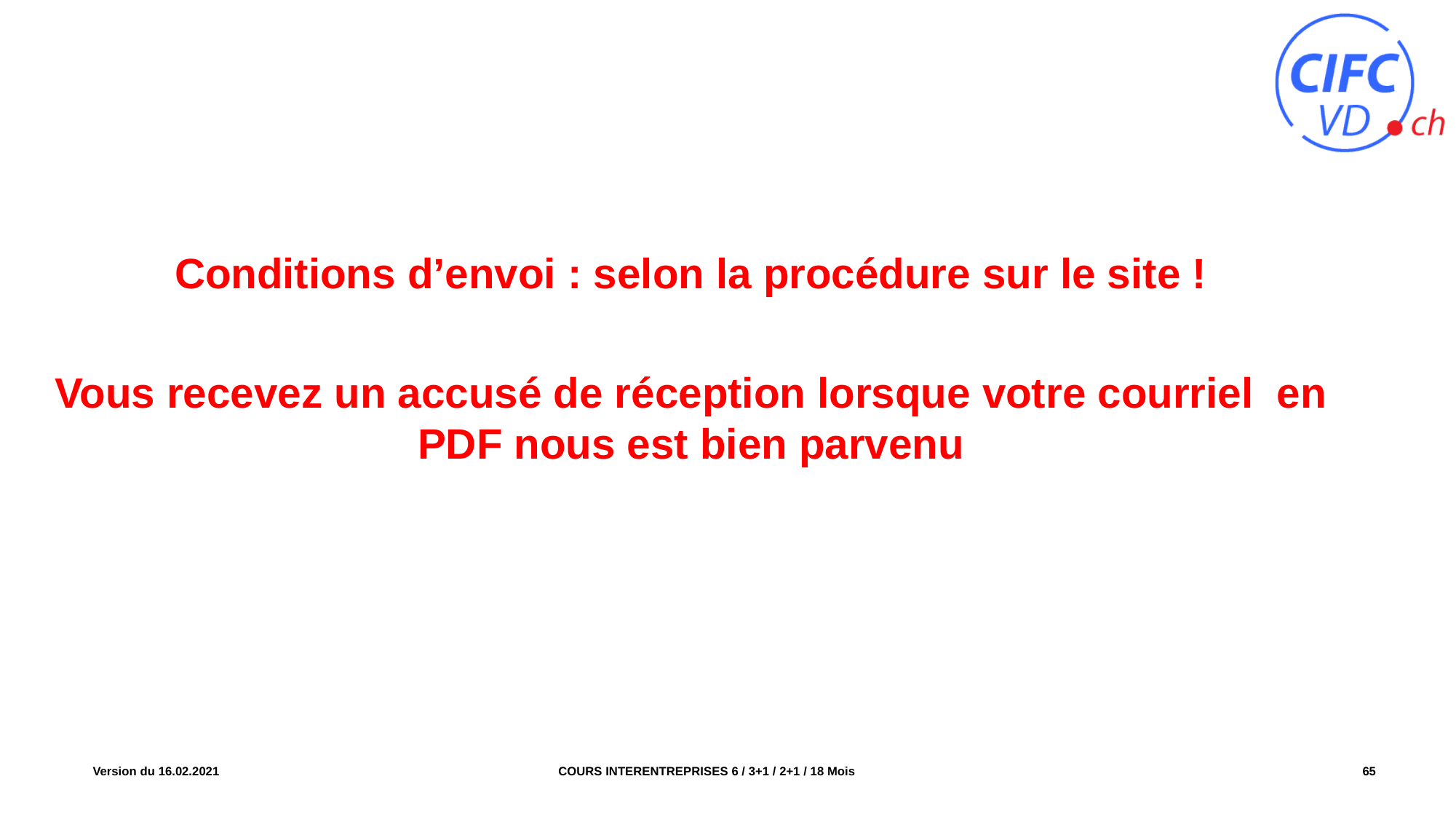

Conditions d’envoi : selon la procédure sur le site !

Vous recevez un accusé de réception lorsque votre courriel  en PDF nous est bien parvenu

COURS INTERENTREPRISES 6 / 3+1 / 2+1 / 18 Mois
Version du 16.02.2021
65